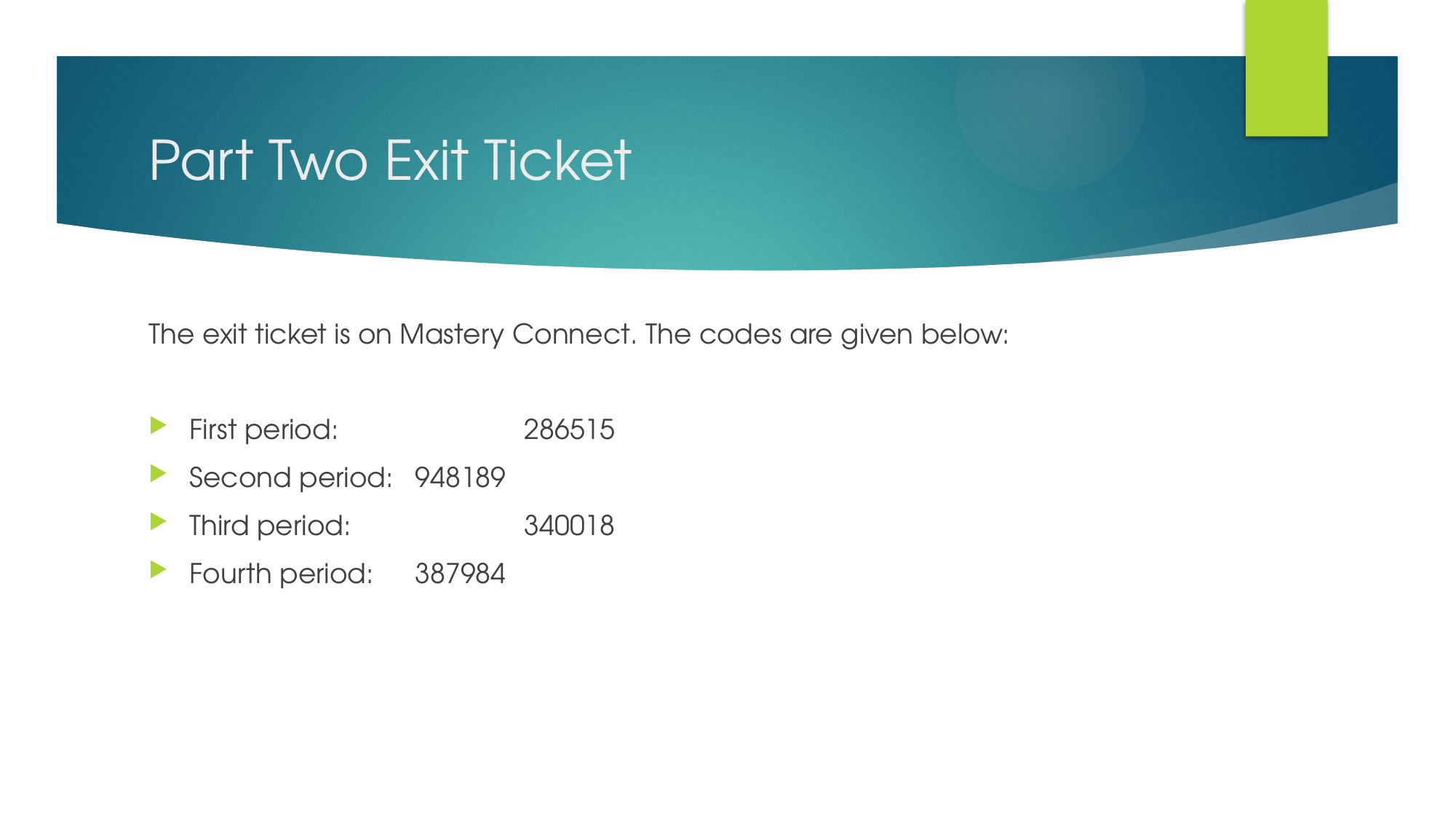

# Part Two Exit Ticket
The exit ticket is on Mastery Connect. The codes are given below:

First period:		 286515
Second period:	 948189
Third period:		 340018
Fourth period:	 387984